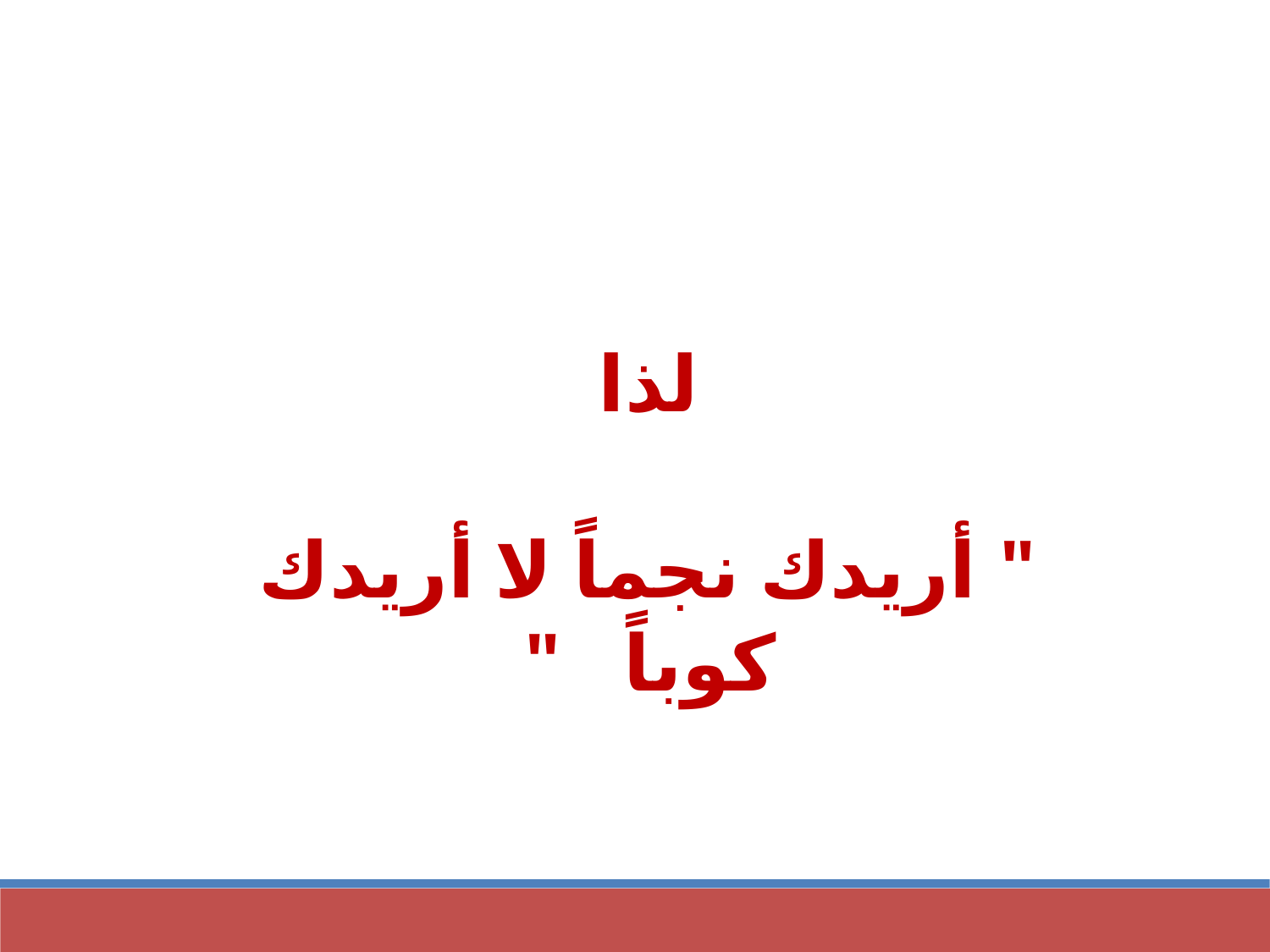

لذا

" أريدك نجماً لا أريدك كوباً   "